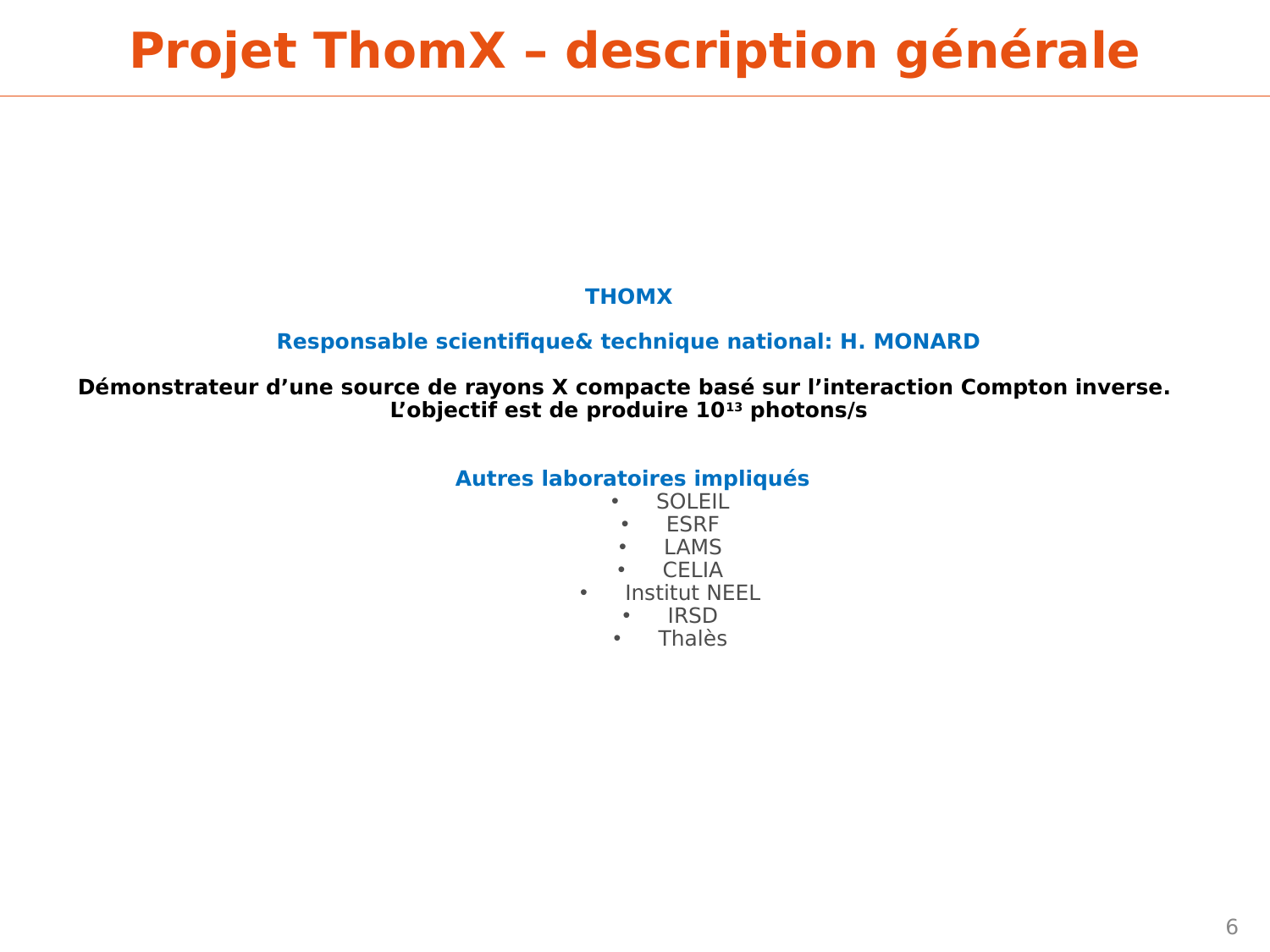

Projet ThomX – description générale
THOMX

Responsable scientifique& technique national: H. MONARD

Démonstrateur d’une source de rayons X compacte basé sur l’interaction Compton inverse.
L’objectif est de produire 1013 photons/s

Autres laboratoires impliqués
SOLEIL
ESRF
LAMS
CELIA
Institut NEEL
IRSD
Thalès